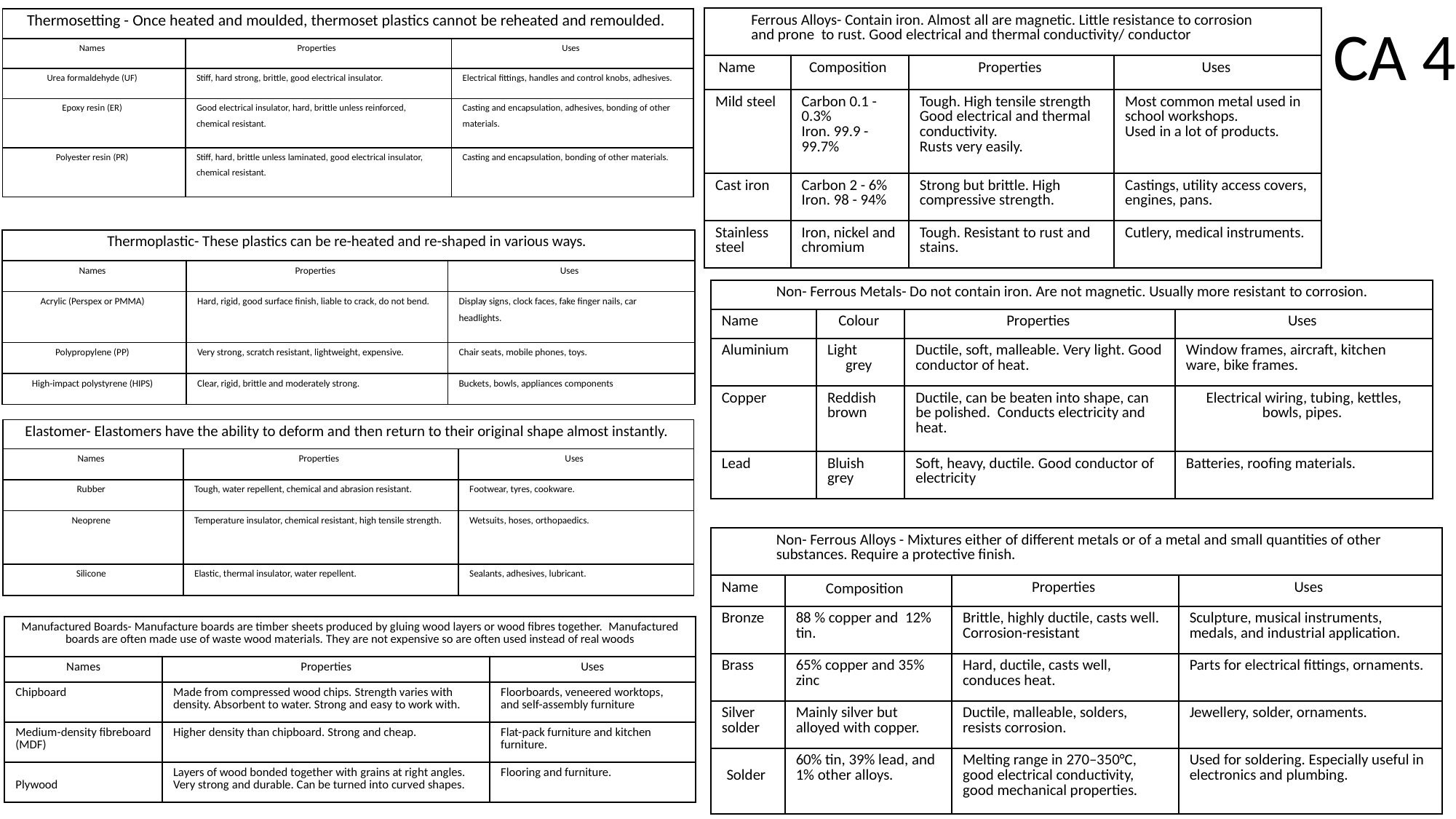

| Ferrous Alloys- Contain iron. Almost all are magnetic. Little resistance to corrosion and prone  to rust. Good electrical and thermal conductivity/ conductor |  |  |  |
| --- | --- | --- | --- |
| Name | Composition | Properties | Uses |
| Mild steel | Carbon 0.1 - 0.3%  Iron. 99.9 - 99.7% | Tough. High tensile strength   Good electrical and thermal conductivity.   Rusts very easily. | Most common metal used in school workshops.   Used in a lot of products. |
| Cast iron | Carbon 2 - 6%  Iron. 98 - 94% | Strong but brittle. High compressive strength. | Castings, utility access covers, engines, pans. |
| Stainless steel | Iron, nickel and chromium | Tough. Resistant to rust and stains. | Cutlery, medical instruments. |
CA 4
| Thermosetting - Once heated and moulded, thermoset plastics cannot be reheated and remoulded. |  |  |
| --- | --- | --- |
| Names | Properties | Uses |
| Urea formaldehyde (UF) | Stiff, hard strong, brittle, good electrical insulator. | Electrical fittings, handles and control knobs, adhesives. |
| Epoxy resin (ER) | Good electrical insulator, hard, brittle unless reinforced, chemical resistant. | Casting and encapsulation, adhesives, bonding of other materials. |
| Polyester resin (PR) | Stiff, hard, brittle unless laminated, good electrical insulator, chemical resistant. | Casting and encapsulation, bonding of other materials. |
| Thermoplastic- These plastics can be re-heated and re-shaped in various ways. |  |  |
| --- | --- | --- |
| Names | Properties | Uses |
| Acrylic (Perspex or PMMA) | Hard, rigid, good surface finish, liable to crack, do not bend. | Display signs, clock faces, fake finger nails, car headlights. |
| Polypropylene (PP) | Very strong, scratch resistant, lightweight, expensive. | Chair seats, mobile phones, toys. |
| High-impact polystyrene (HIPS) | Clear, rigid, brittle and moderately strong. | Buckets, bowls, appliances components |
| Non- Ferrous Metals- Do not contain iron. Are not magnetic. Usually more resistant to corrosion. |  |  |  |
| --- | --- | --- | --- |
| Name | Colour | Properties | Uses |
| Aluminium | Light   grey | Ductile, soft, malleable. Very light. Good conductor of heat. | Window frames, aircraft, kitchen ware, bike frames. |
| Copper | Reddish brown | Ductile, can be beaten into shape, can be polished.  Conducts electricity and heat. | Electrical wiring, tubing, kettles, bowls, pipes. |
| Lead | Bluish grey | Soft, heavy, ductile. Good conductor of electricity | Batteries, roofing materials. |
| Elastomer- Elastomers have the ability to deform and then return to their original shape almost instantly. |  |  |
| --- | --- | --- |
| Names | Properties | Uses |
| Rubber | Tough, water repellent, chemical and abrasion resistant. | Footwear, tyres, cookware. |
| Neoprene | Temperature insulator, chemical resistant, high tensile strength. | Wetsuits, hoses, orthopaedics. |
| Silicone | Elastic, thermal insulator, water repellent. | Sealants, adhesives, lubricant. |
| Non- Ferrous Alloys - Mixtures either of different metals or of a metal and small quantities of other substances. Require a protective finish. |  |  |  |
| --- | --- | --- | --- |
| Name | Composition | Properties | Uses |
| Bronze | 88 % copper and  12% tin. | Brittle, highly ductile, casts well. Corrosion-resistant | Sculpture, musical instruments, medals, and industrial application. |
| Brass | 65% copper and 35% zinc | Hard, ductile, casts well, conduces heat. | Parts for electrical fittings, ornaments. |
| Silver solder | Mainly silver but alloyed with copper. | Ductile, malleable, solders, resists corrosion. | Jewellery, solder, ornaments. |
| Solder | 60% tin, 39% lead, and 1% other alloys. | Melting range in 270–350°C, good electrical conductivity, good mechanical properties. | Used for soldering. Especially useful in electronics and plumbing. |
| Manufactured Boards- Manufacture boards are timber sheets produced by gluing wood layers or wood fibres together.  Manufactured boards are often made use of waste wood materials. They are not expensive so are often used instead of real woods |  |  |
| --- | --- | --- |
| Names​ | Properties​ | Uses​ |
| Chipboard​ | Made from compressed wood chips. Strength varies with density. Absorbent to water. Strong and easy to work with.​ | Floorboards, veneered worktops, and self-assembly furniture​ |
| Medium-density fibreboard (MDF)​ | Higher density than chipboard. Strong and cheap.​ | Flat-pack furniture and kitchen furniture.​ |
| ​ Plywood​ | Layers of wood bonded together with grains at right angles. Very strong and durable. Can be turned into curved shapes.​ | Flooring and furniture.​ ​ |